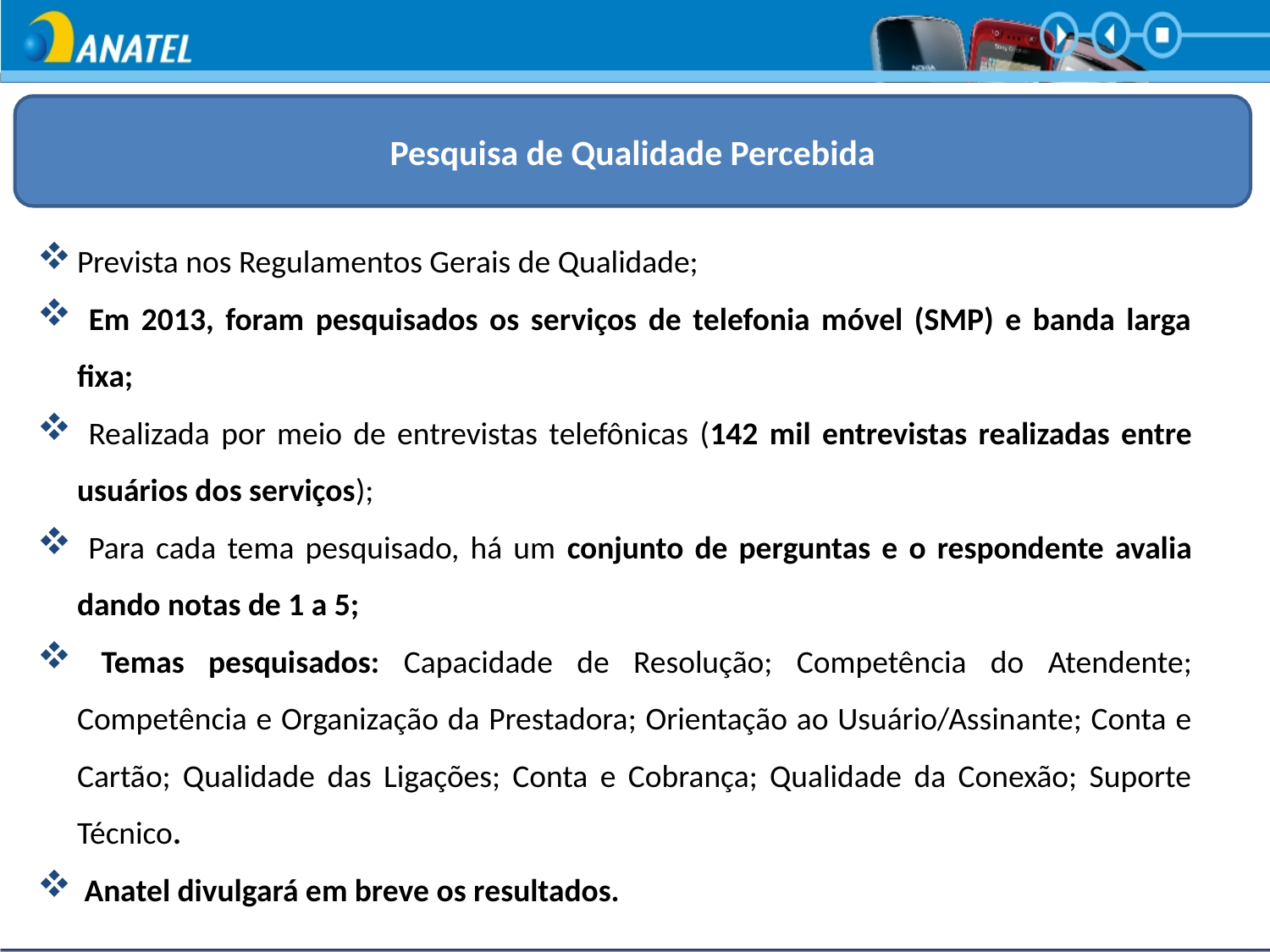

Pesquisa de Qualidade Percebida
Prevista nos Regulamentos Gerais de Qualidade;
 Em 2013, foram pesquisados os serviços de telefonia móvel (SMP) e banda larga fixa;
 Realizada por meio de entrevistas telefônicas (142 mil entrevistas realizadas entre usuários dos serviços);
 Para cada tema pesquisado, há um conjunto de perguntas e o respondente avalia dando notas de 1 a 5;
 Temas pesquisados: Capacidade de Resolução; Competência do Atendente; Competência e Organização da Prestadora; Orientação ao Usuário/Assinante; Conta e Cartão; Qualidade das Ligações; Conta e Cobrança; Qualidade da Conexão; Suporte Técnico.
 Anatel divulgará em breve os resultados.